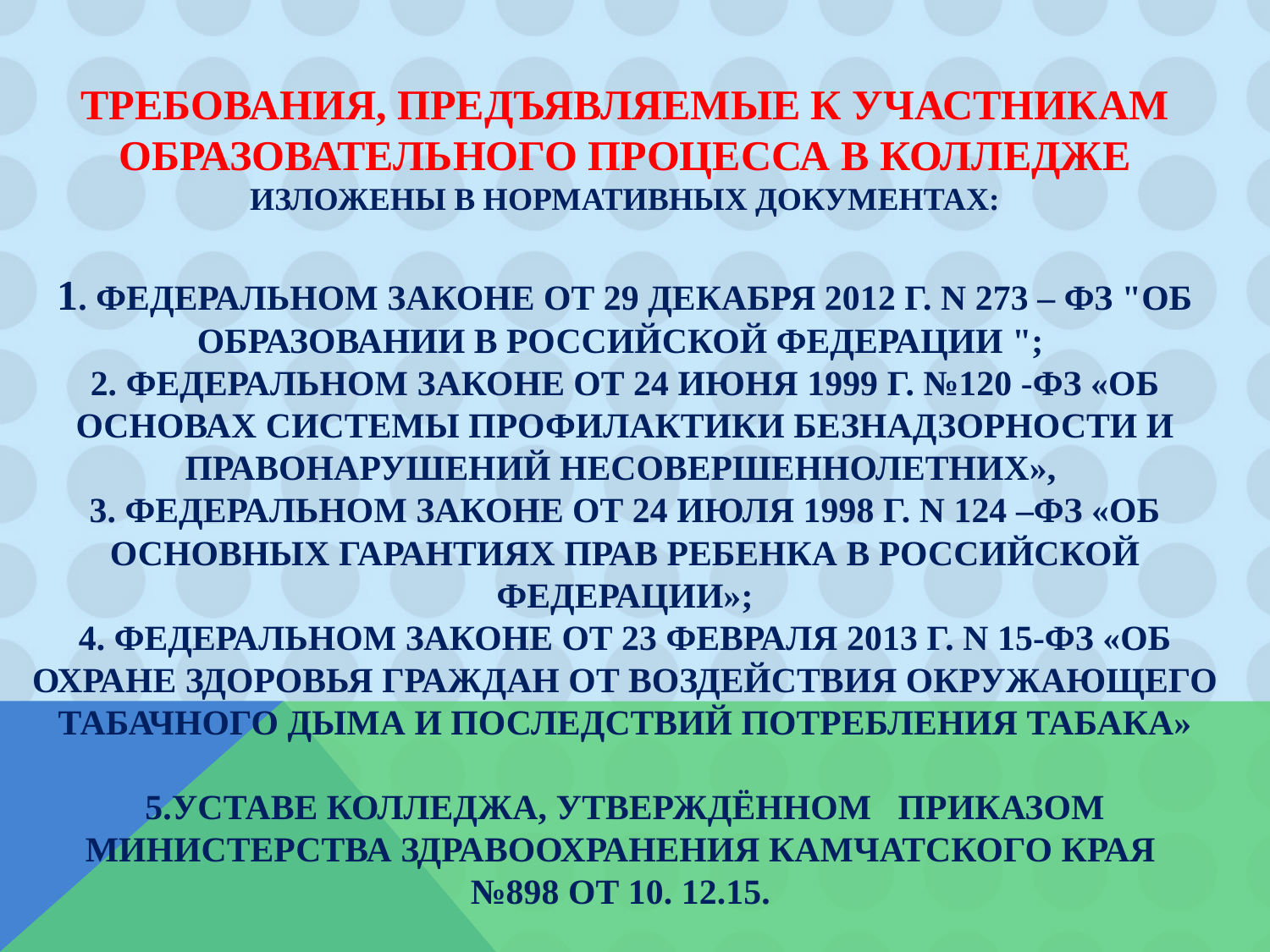

# требования, предъявляемые к участникам образовательного процесса в колледже изложены в Нормативных документах: 1. Федеральном законе от 29 декабря 2012 г. N 273 – ФЗ "Об образовании в Российской Федерации "; 2. Федеральном законе от 24 июня 1999 г. №120 -ФЗ «Об основах системы профилактики безнадзорности и правонарушений несовершеннолетних», 3. Федеральном законе от 24 июля 1998 г. N 124 –ФЗ «Об основных гарантиях прав ребенка в Российской Федерации»; 4. Федеральном законе от 23 февраля 2013 г. N 15-ФЗ «Об охране здоровья граждан от воздействия окружающего табачного дыма и последствий потребления табака» 5.Уставе колледжа, утверждённом   приказом Министерства здравоохранения Камчатского края №898 от 10. 12.15.